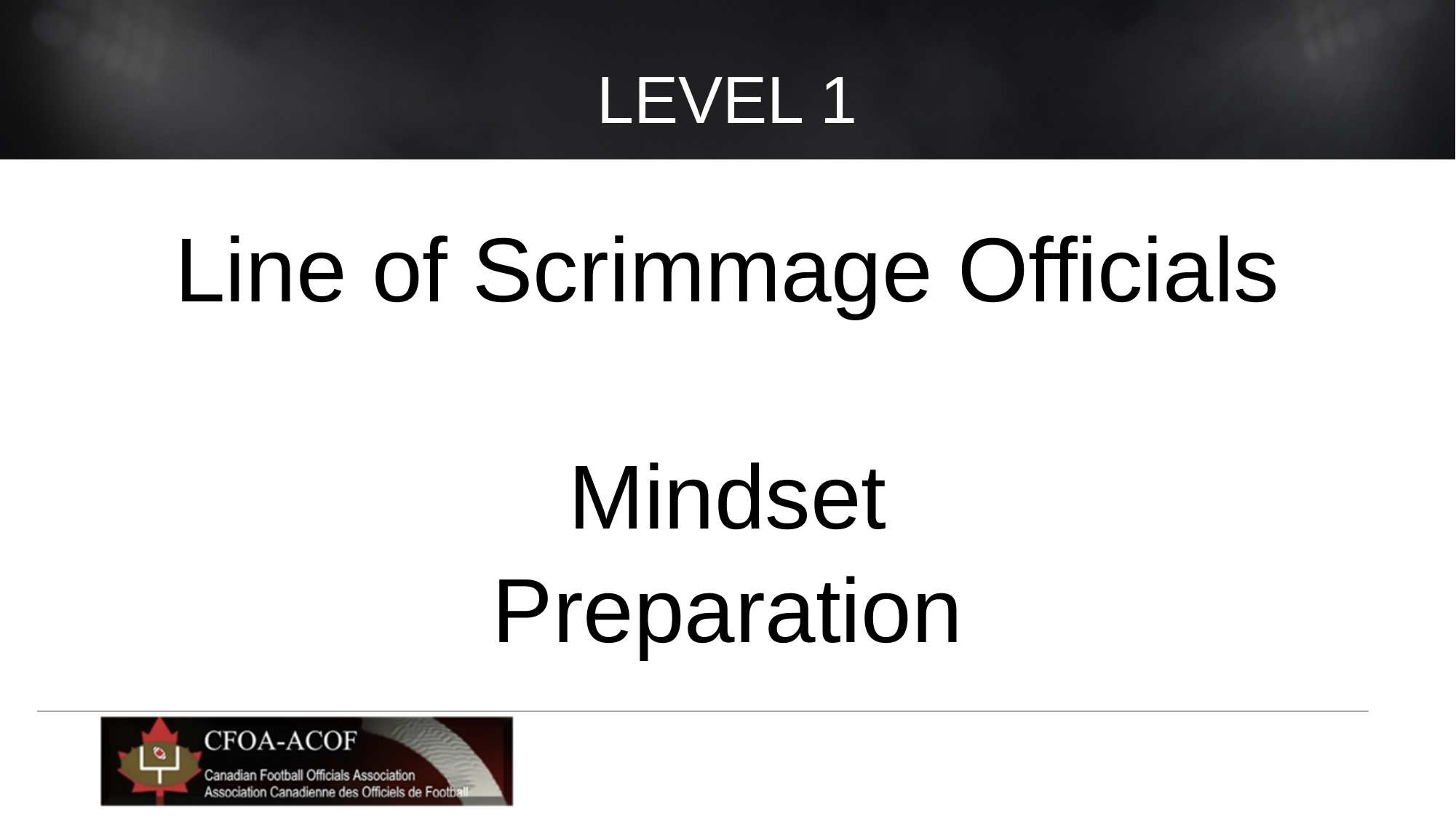

# Level 1
Line of Scrimmage Officials

Mindset
Preparation